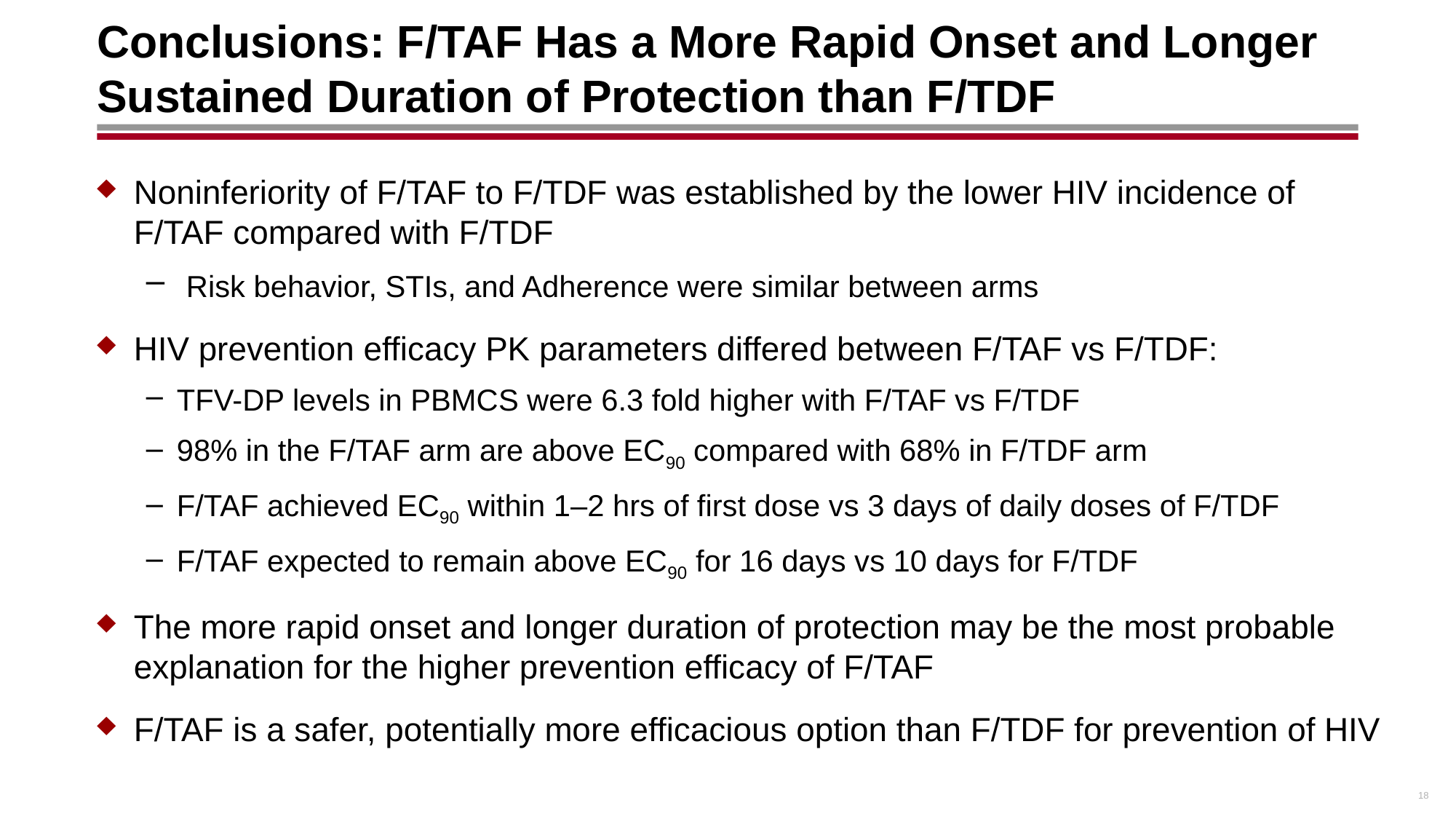

# Conclusions: F/TAF Has a More Rapid Onset and Longer Sustained Duration of Protection than F/TDF
Noninferiority of F/TAF to F/TDF was established by the lower HIV incidence of F/TAF compared with F/TDF
 Risk behavior, STIs, and Adherence were similar between arms
HIV prevention efficacy PK parameters differed between F/TAF vs F/TDF:
TFV-DP levels in PBMCS were 6.3 fold higher with F/TAF vs F/TDF
98% in the F/TAF arm are above EC90 compared with 68% in F/TDF arm
F/TAF achieved EC90 within 1–2 hrs of first dose vs 3 days of daily doses of F/TDF
F/TAF expected to remain above EC90 for 16 days vs 10 days for F/TDF
The more rapid onset and longer duration of protection may be the most probable explanation for the higher prevention efficacy of F/TAF
F/TAF is a safer, potentially more efficacious option than F/TDF for prevention of HIV

18